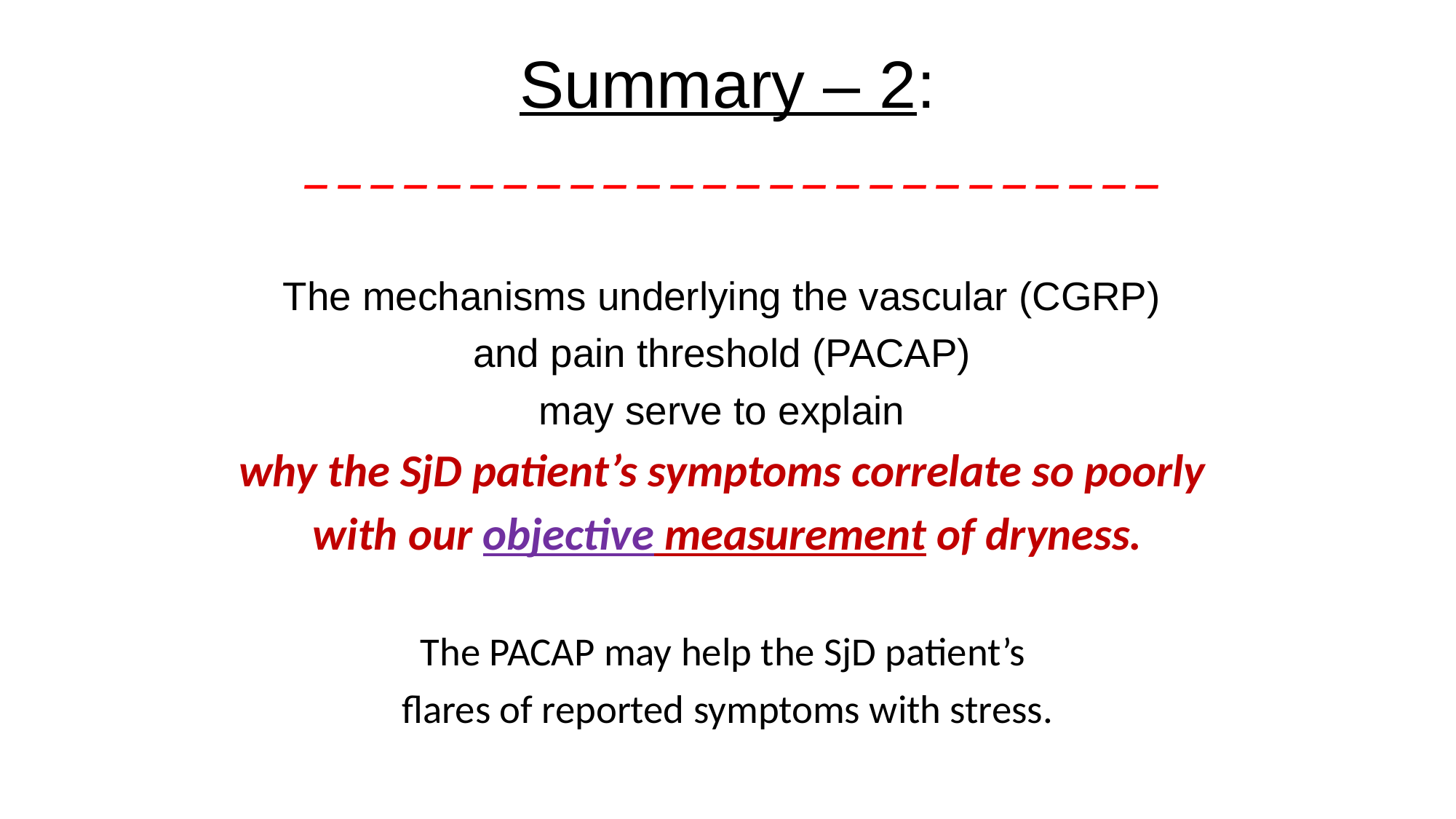

# Summary – 2: __________________________
The mechanisms underlying the vascular (CGRP)
and pain threshold (PACAP)
may serve to explain
why the SjD patient’s symptoms correlate so poorly
with our objective measurement of dryness.

The PACAP may help the SjD patient’s
flares of reported symptoms with stress.